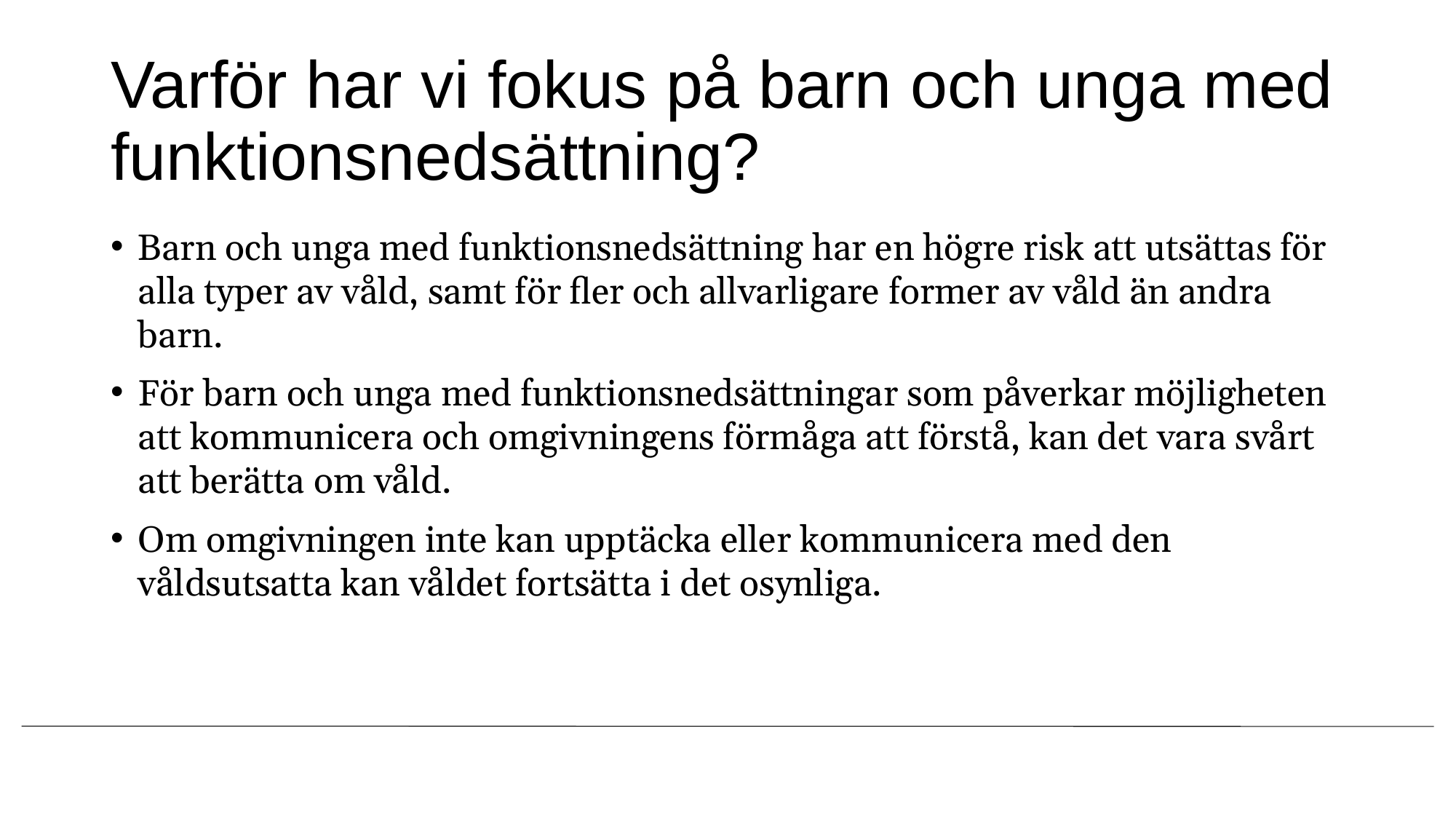

# Varför har vi fokus på barn och unga med funktionsnedsättning?
Barn och unga med funktionsnedsättning har en högre risk att utsättas för alla typer av våld, samt för fler och allvarligare former av våld än andra barn.
För barn och unga med funktionsnedsättningar som påverkar möjligheten att kommunicera och omgivningens förmåga att förstå, kan det vara svårt att berätta om våld.
Om omgivningen inte kan upptäcka eller kommunicera med den våldsutsatta kan våldet fortsätta i det osynliga.